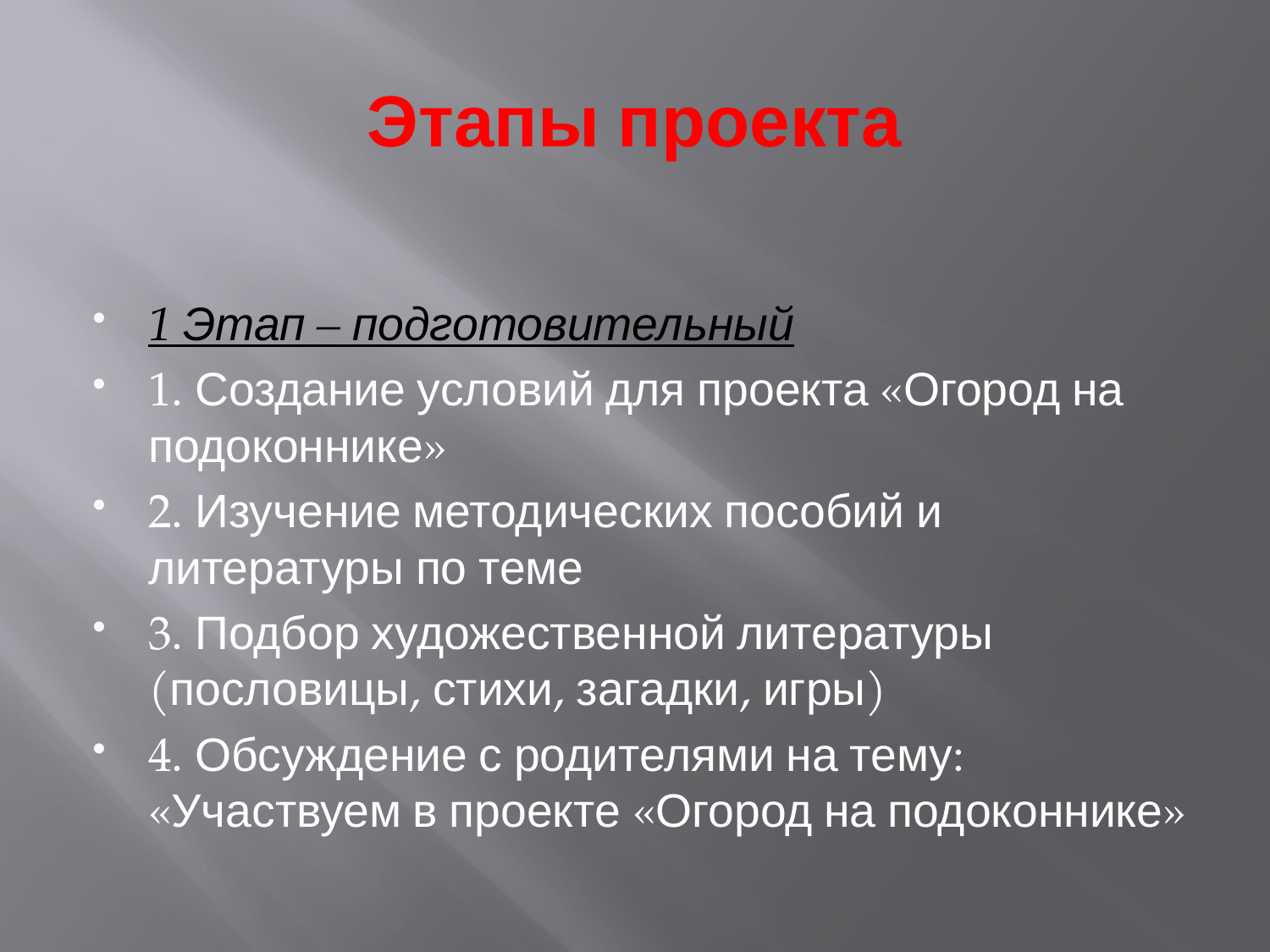

# Этапы проекта

1 Этап – подготовительный
1. Создание условий для проекта «Огород на подоконнике»
2. Изучение методических пособий и литературы по теме
3. Подбор художественной литературы (пословицы, стихи, загадки, игры)
4. Обсуждение с родителями на тему: «Участвуем в проекте «Огород на подоконнике»